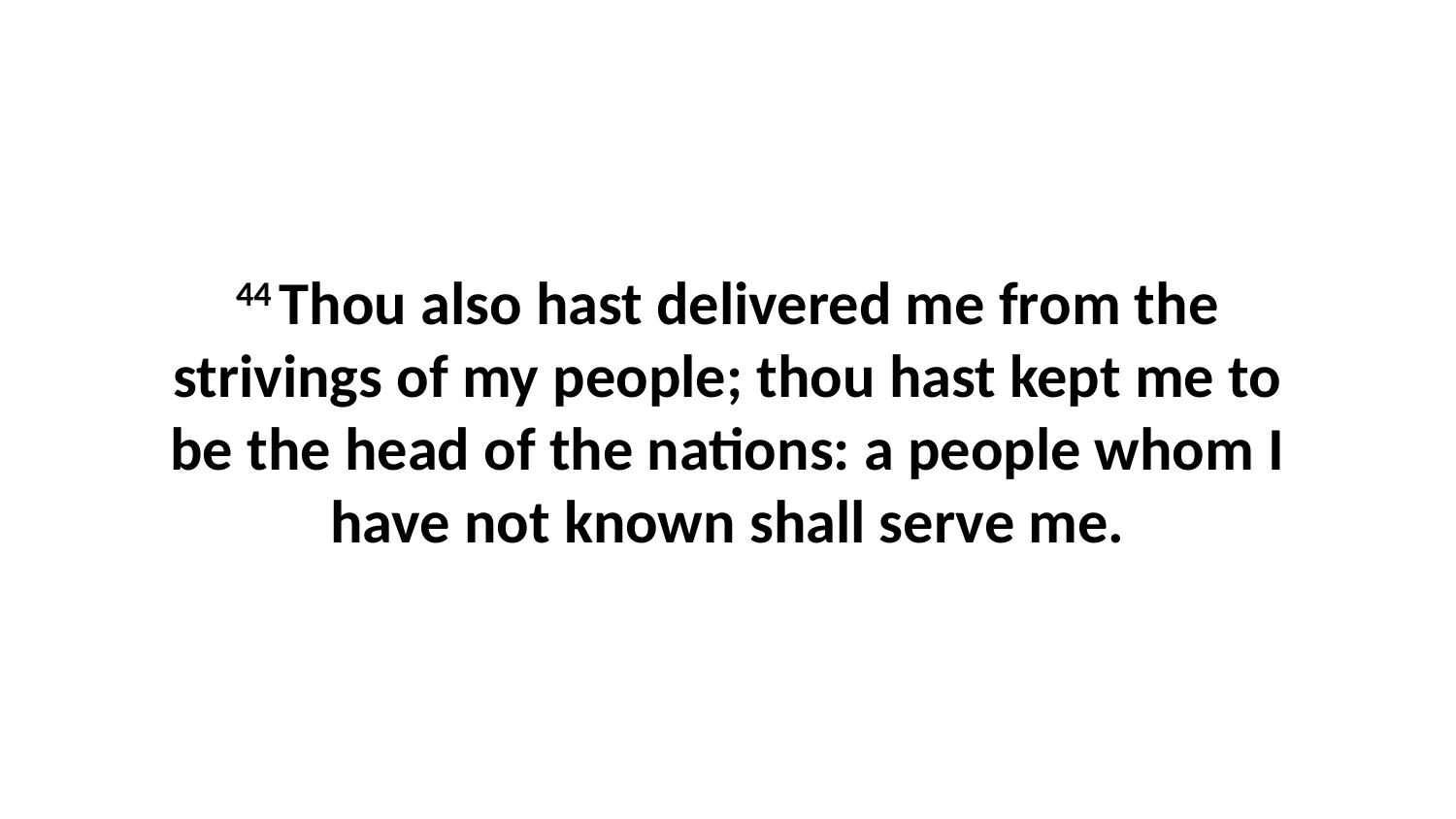

44 Thou also hast delivered me from the strivings of my people; thou hast kept me to be the head of the nations: a people whom I have not known shall serve me.